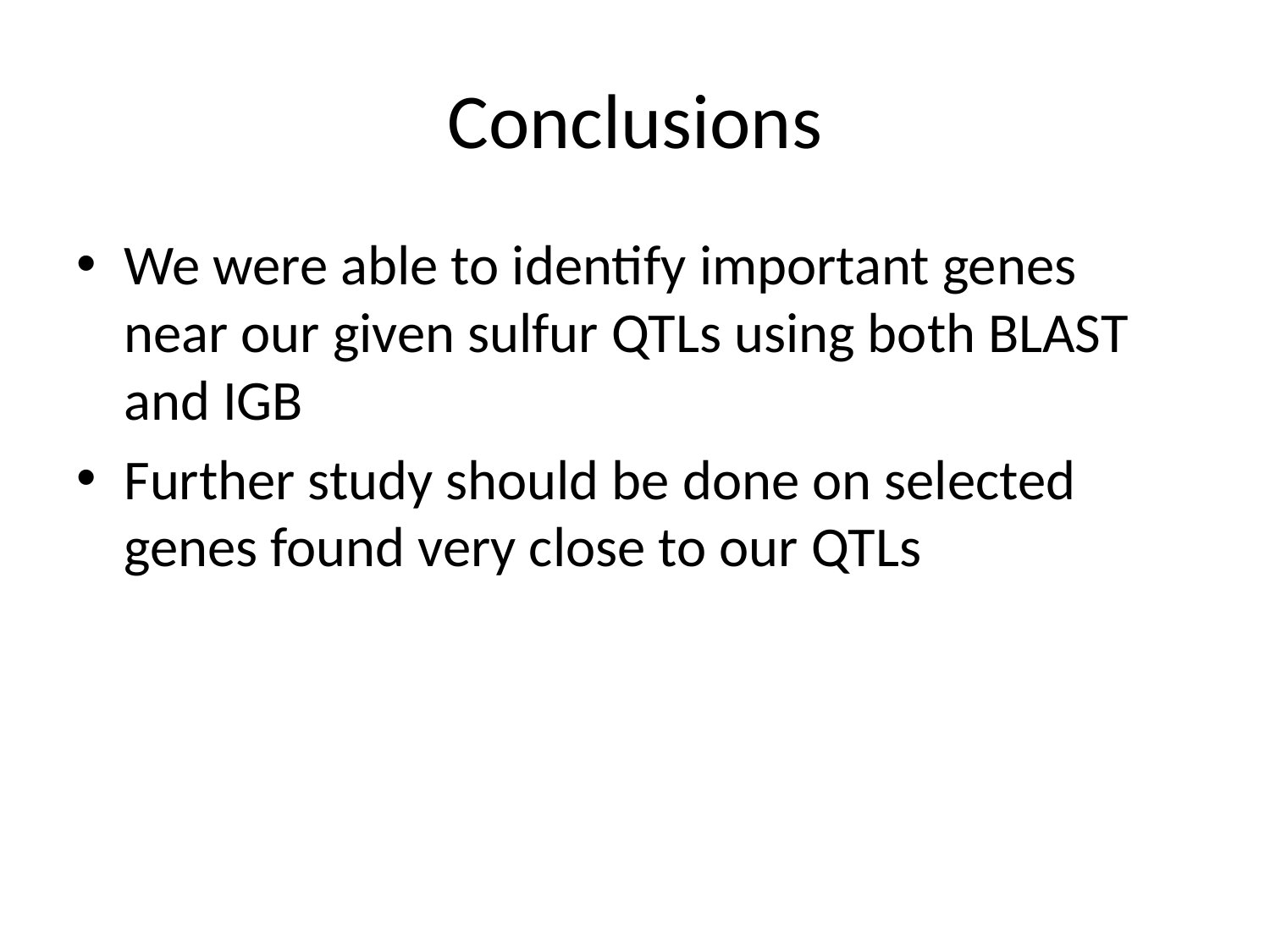

# Conclusions
We were able to identify important genes near our given sulfur QTLs using both BLAST and IGB
Further study should be done on selected genes found very close to our QTLs